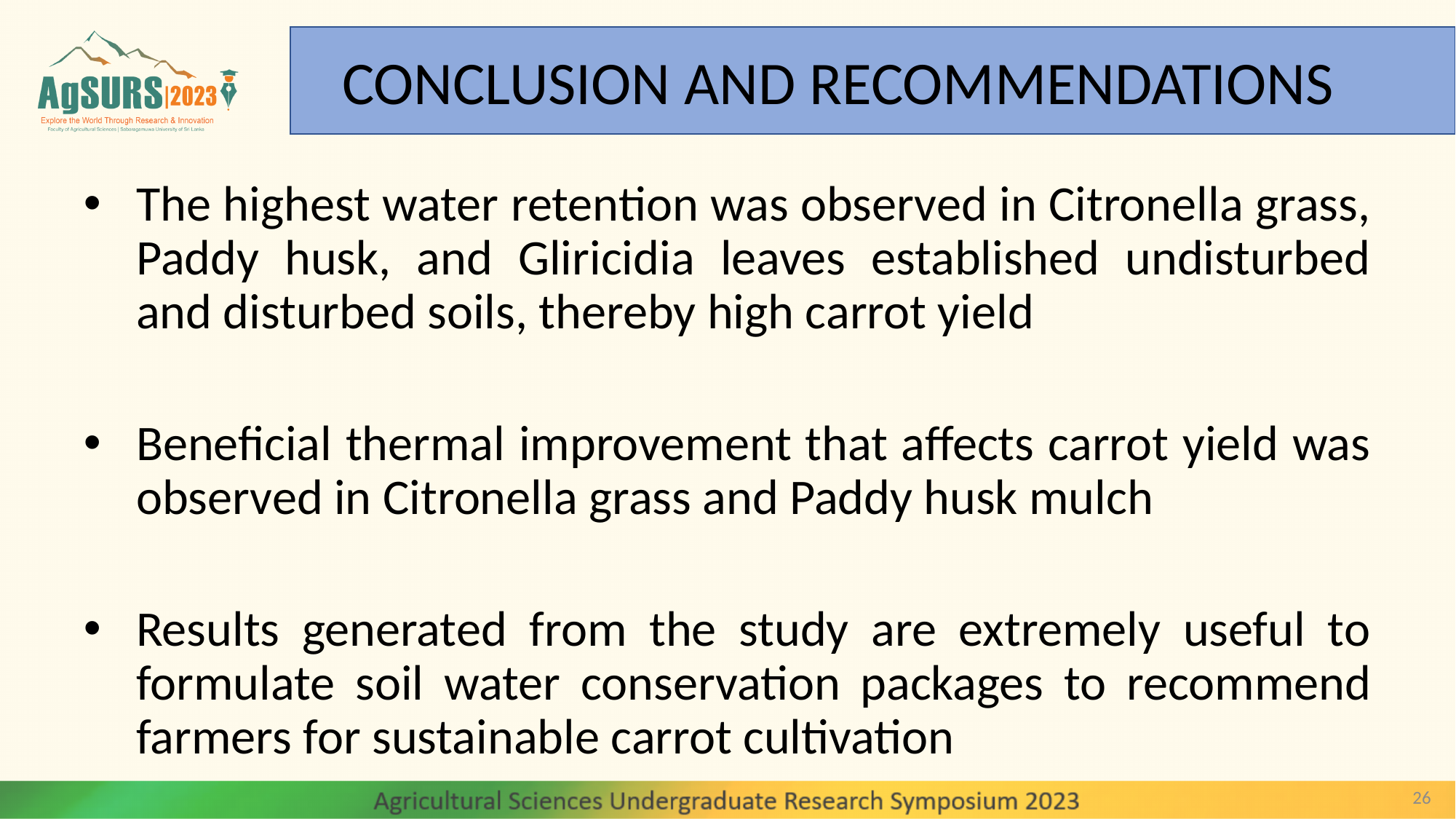

CONCLUSION AND RECOMMENDATIONS
The highest water retention was observed in Citronella grass, Paddy husk, and Gliricidia leaves established undisturbed and disturbed soils, thereby high carrot yield

Beneficial thermal improvement that affects carrot yield was observed in Citronella grass and Paddy husk mulch

Results generated from the study are extremely useful to formulate soil water conservation packages to recommend farmers for sustainable carrot cultivation
26